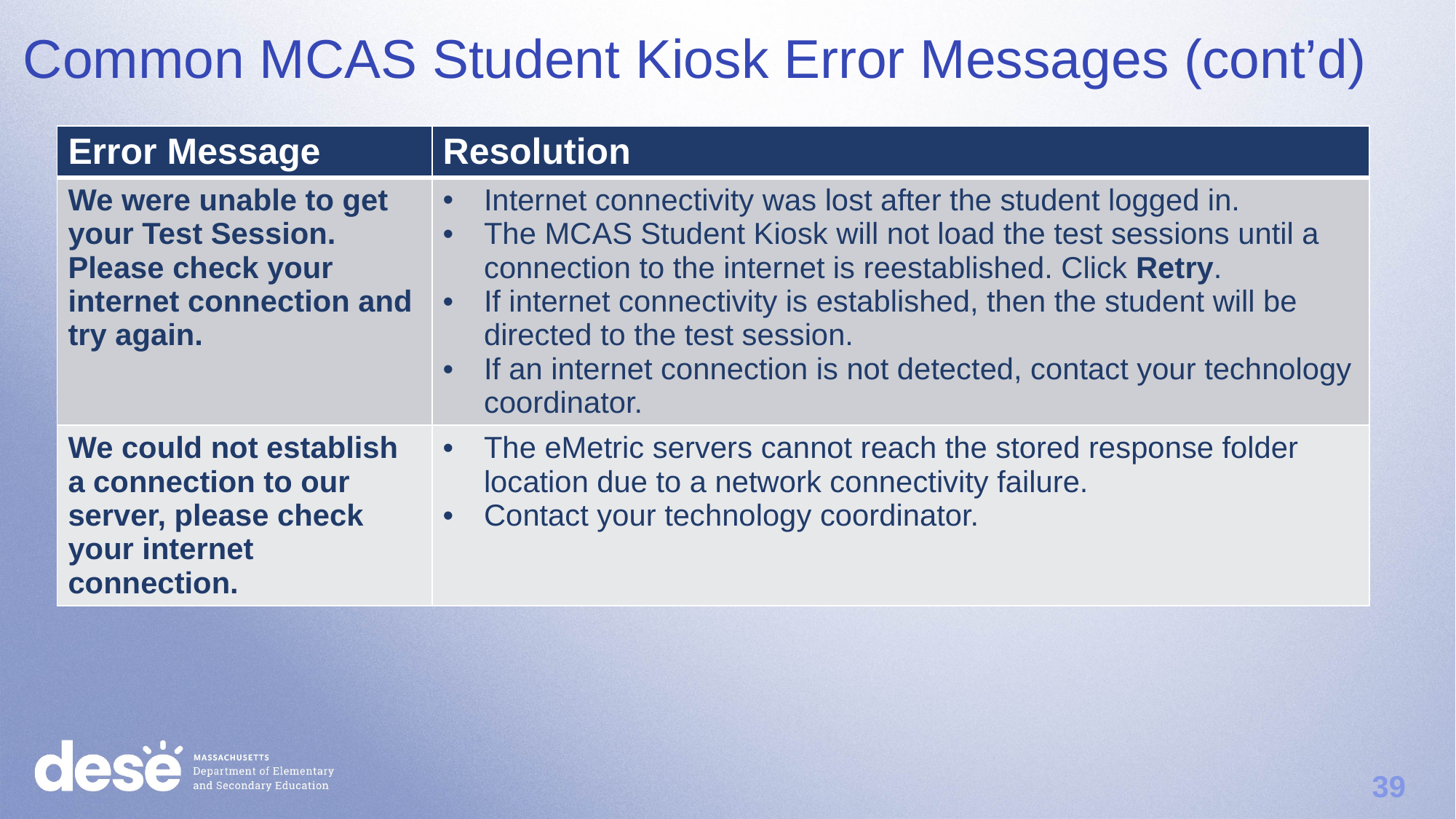

Common MCAS Student Kiosk Error Messages (cont’d)

| Error Message | Resolution |
| --- | --- |
| We were unable to get your Test Session. Please check your internet connection and try again. | Internet connectivity was lost after the student logged in. The MCAS Student Kiosk will not load the test sessions until a connection to the internet is reestablished. Click Retry. If internet connectivity is established, then the student will be directed to the test session. If an internet connection is not detected, contact your technology coordinator. |
| We could not establish a connection to our server, please check your internet connection. | The eMetric servers cannot reach the stored response folder location due to a network connectivity failure. Contact your technology coordinator. |